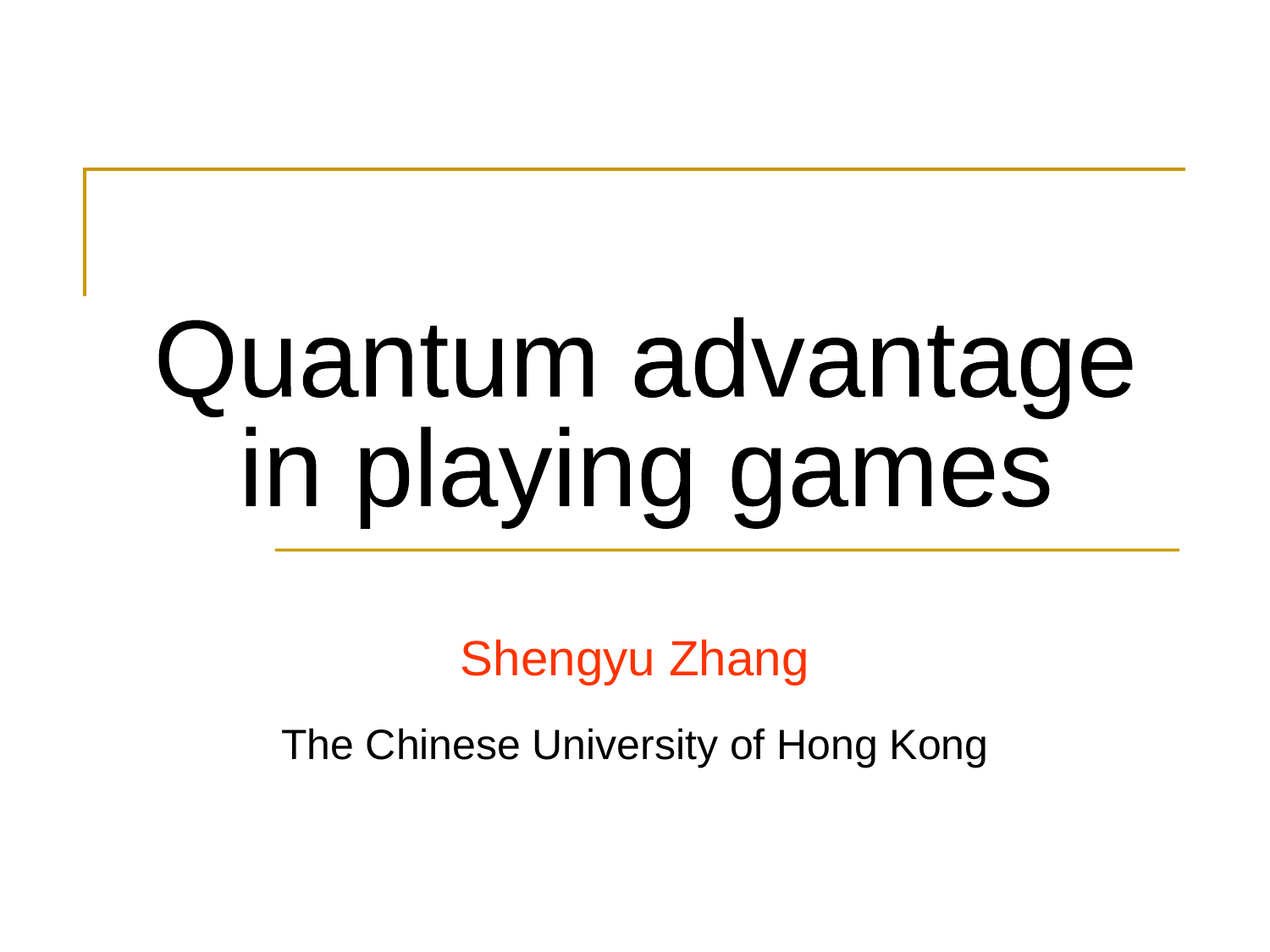

Quantum advantage
in playing games

Shengyu Zhang

The Chinese University of Hong Kong